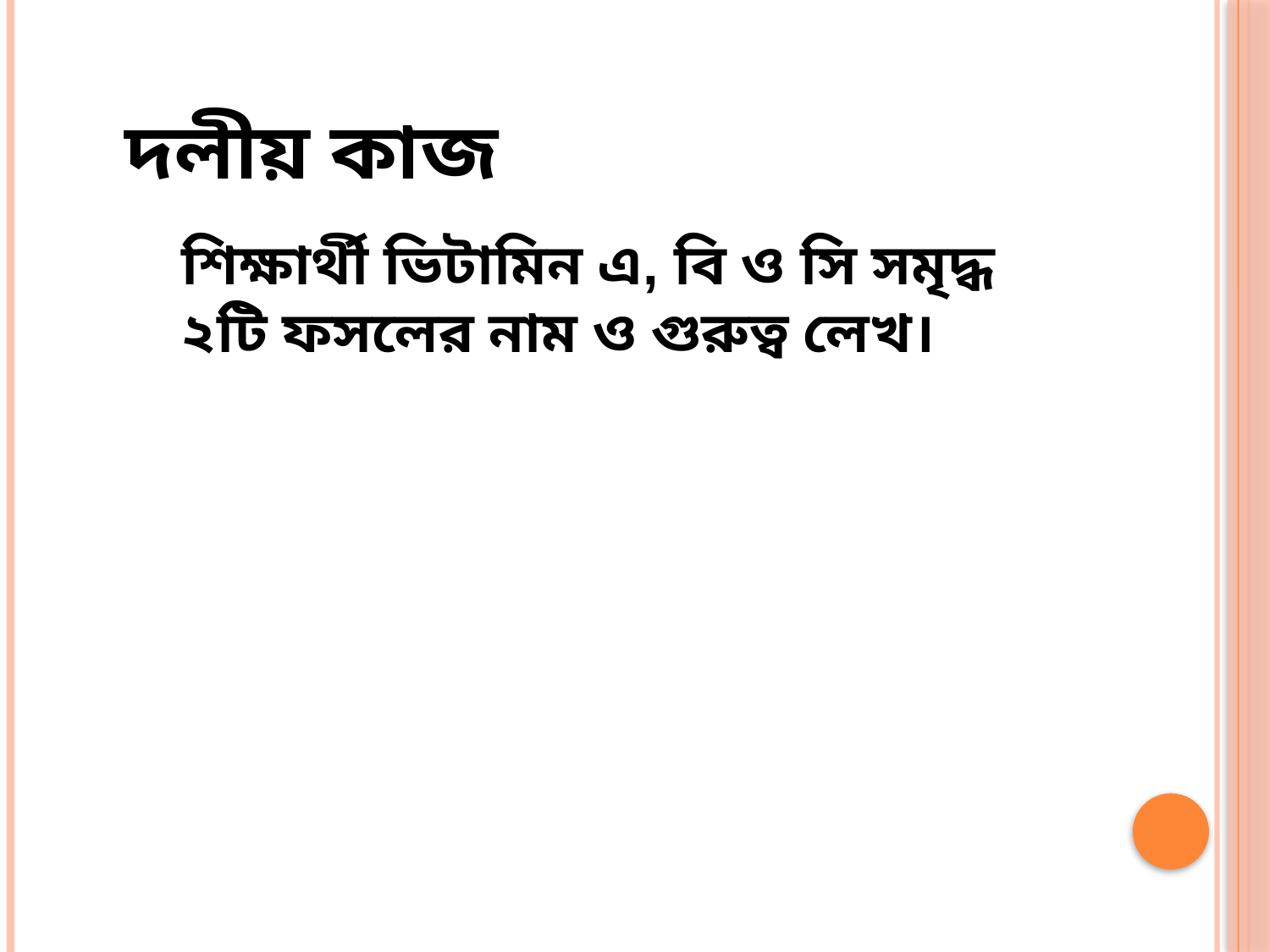

দলীয় কাজ
শিক্ষার্থী ভিটামিন এ, বি ও সি সমৃদ্ধ ২টি ফসলের নাম ও গুরুত্ব লেখ।